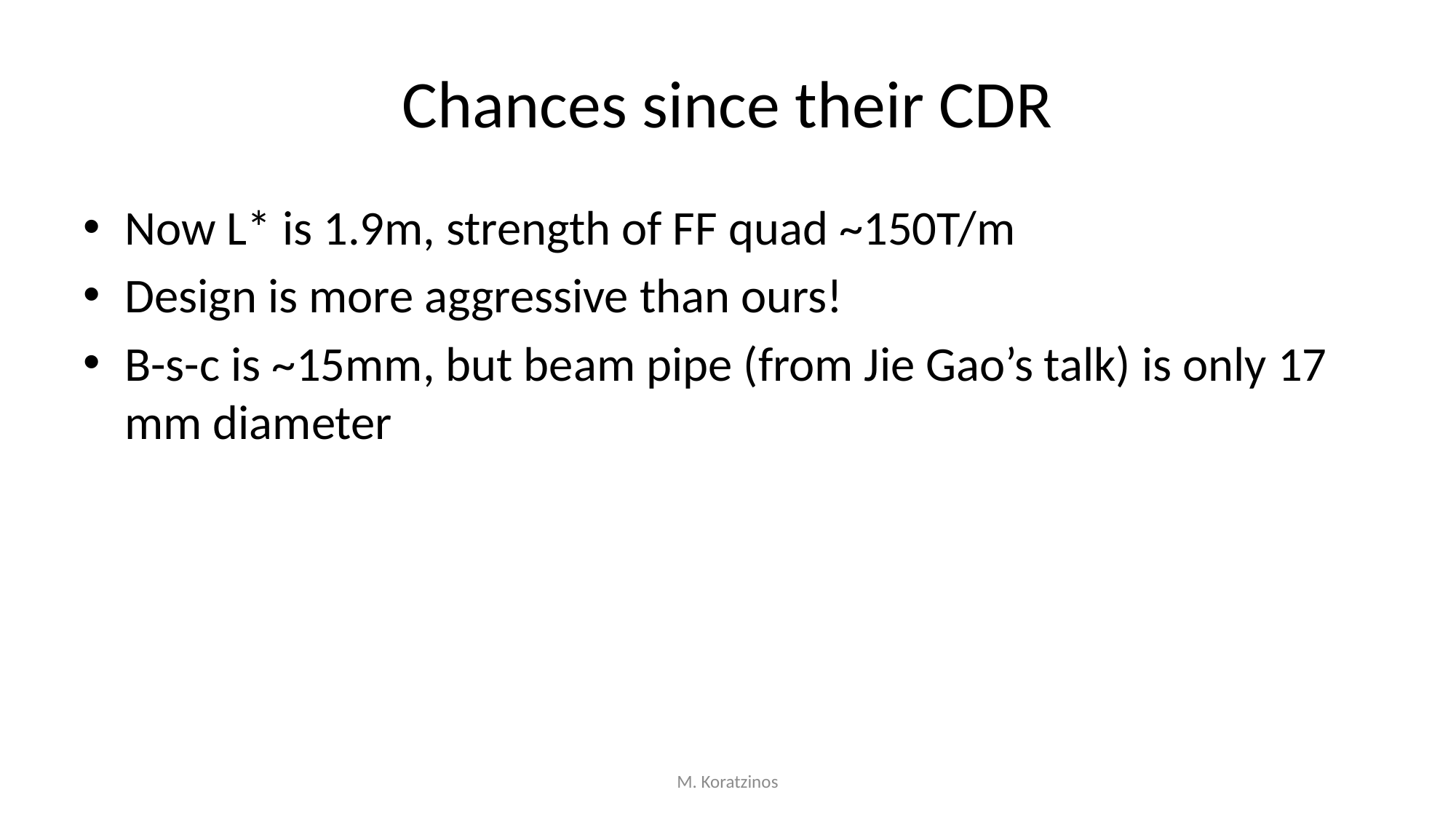

# Chances since their CDR
Now L* is 1.9m, strength of FF quad ~150T/m
Design is more aggressive than ours!
B-s-c is ~15mm, but beam pipe (from Jie Gao’s talk) is only 17 mm diameter
M. Koratzinos